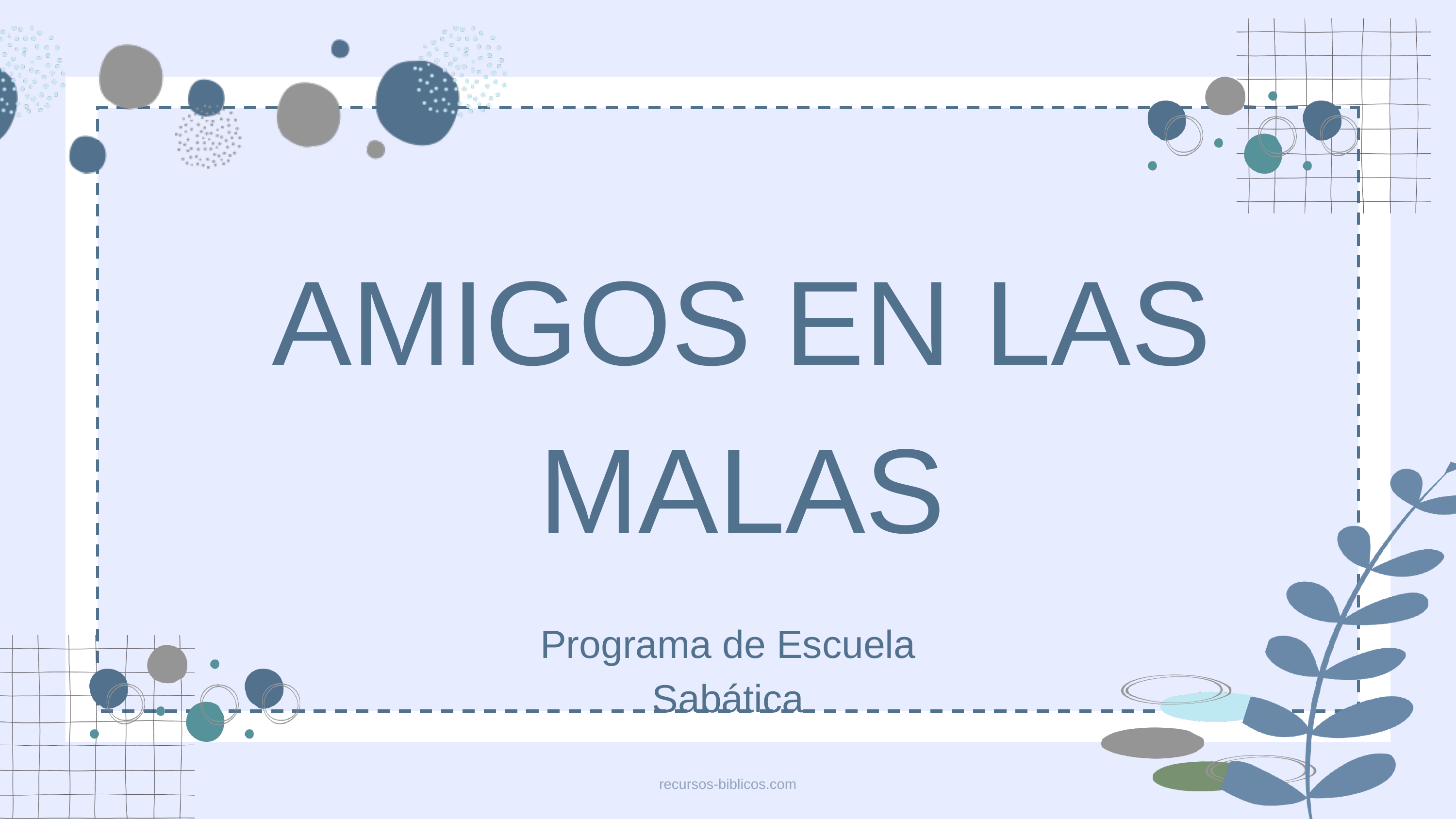

AMIGOS EN LAS MALAS

Programa de Escuela Sabática

recursos-biblicos.com